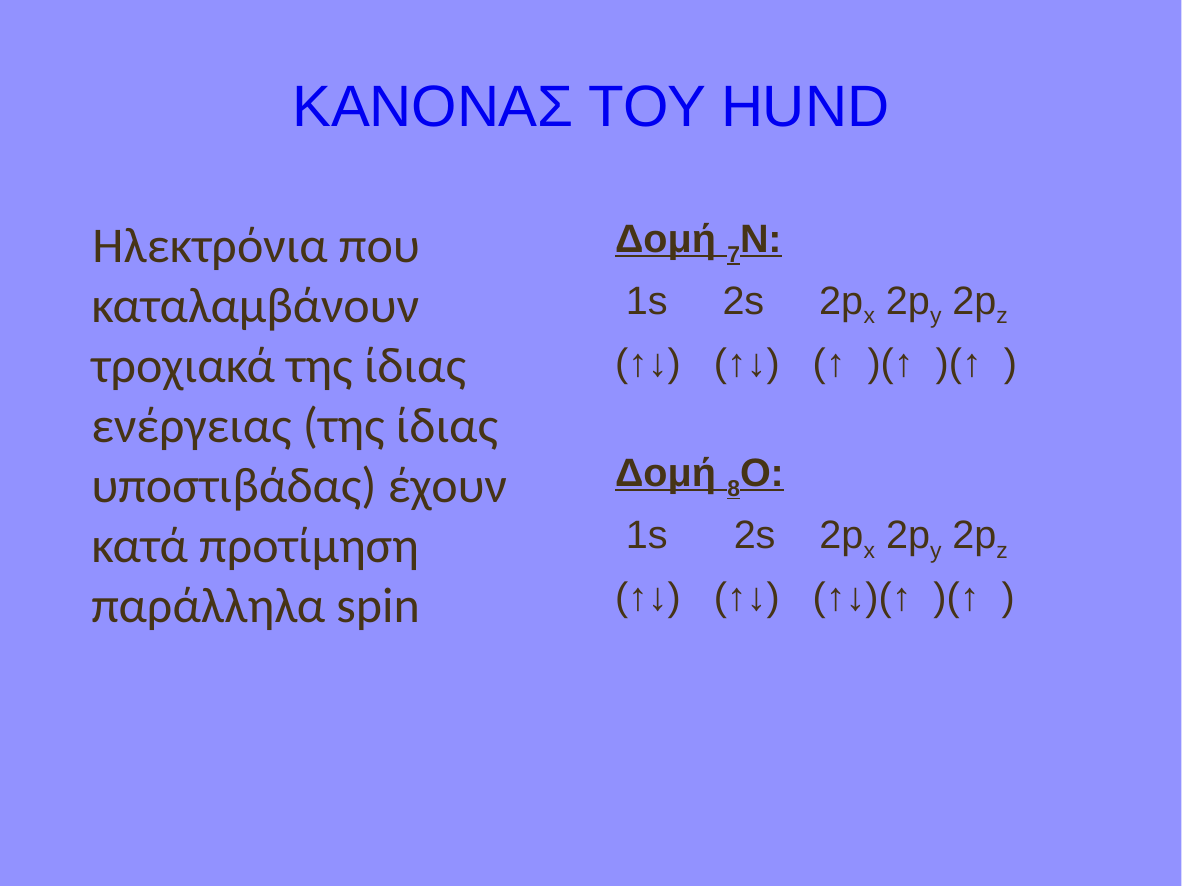

# ΚΑΝΟΝΑΣ ΤΟΥ HUND
    Hλεκτρόνια που καταλαμβάνουν τροχιακά της ίδιας ενέργειας (της ίδιας υποστιβάδας) έχουν κατά προτίμηση παράλληλα spin
Δομή 7Ν:
 1s     2s     2px 2py 2pz
(↑↓)   (↑↓)   (↑  )(↑  )(↑  )

Δομή 8Ο:
 1s      2s    2px 2py 2pz
(↑↓)   (↑↓)   (↑↓)(↑  )(↑  )